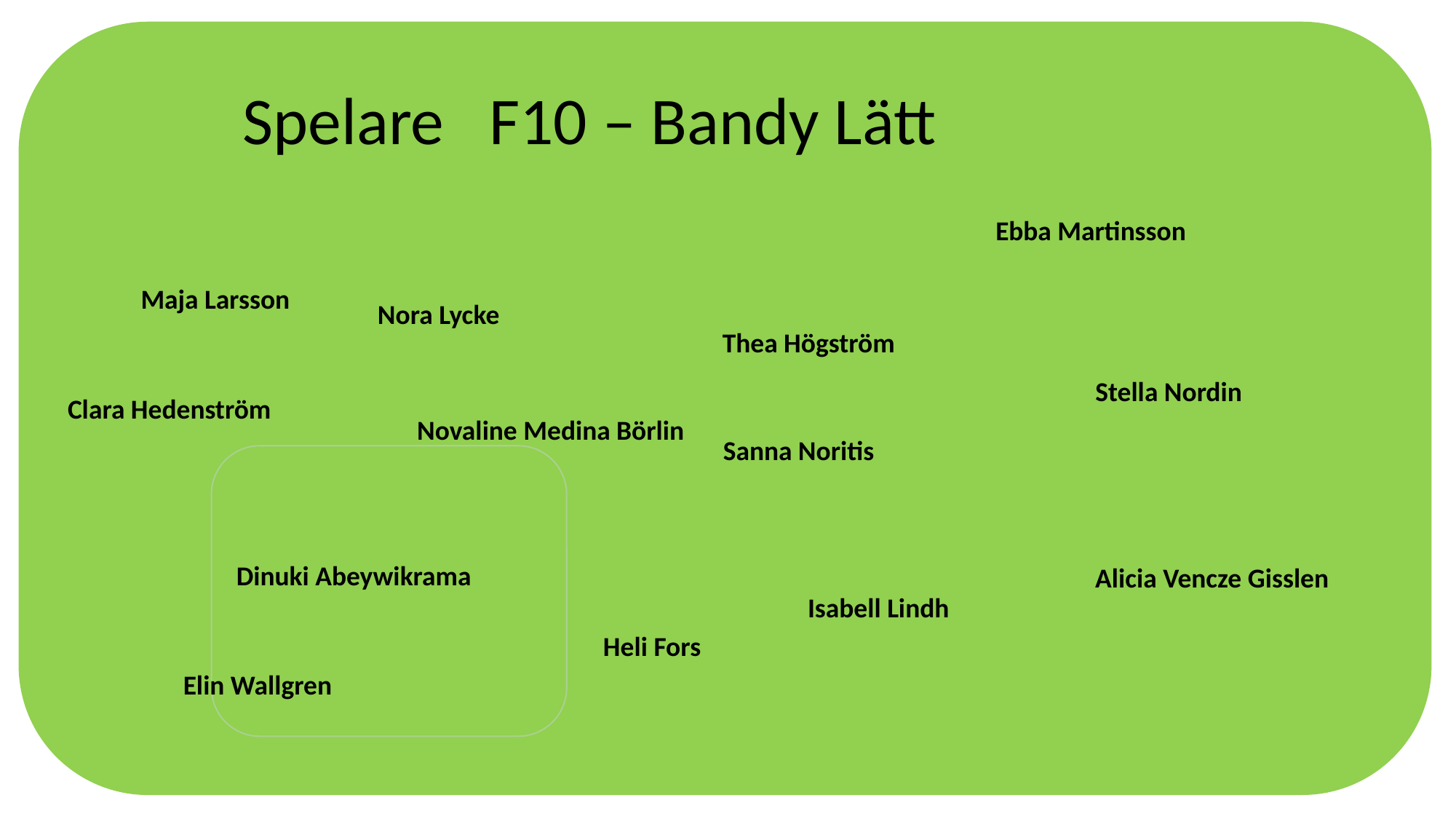

Clara Hedenström
# Spelare   F10 – Bandy Lätt
Ebba Martinsson

Maja Larsson

Nora Lycke

Thea Högström

Stella Nordin

Novaline Medina Börlin

Sanna Noritis

Dinuki Abeywikrama

Alicia Vencze Gisslen

Isabell Lindh

Heli Fors

Elin Wallgren